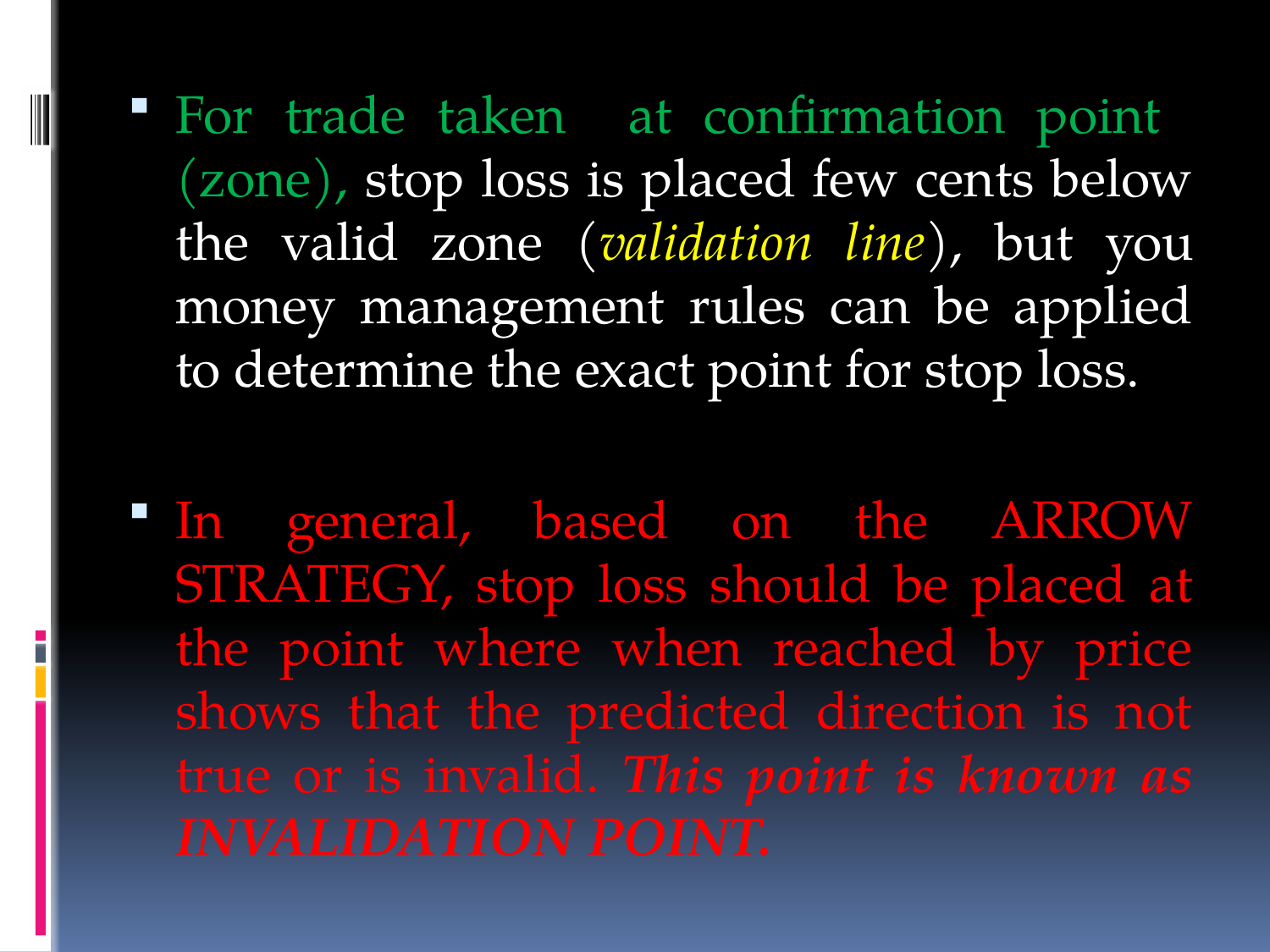

For trade taken  at confirmation point  (zone), stop loss is placed few cents below the valid zone (validation line), but you money management rules can be applied to determine the exact point for stop loss.

In general, based on the ARROW STRATEGY, stop loss should be placed at the point where when reached by price shows that the predicted direction is not true or is invalid. This point is known as INVALIDATION POINT.